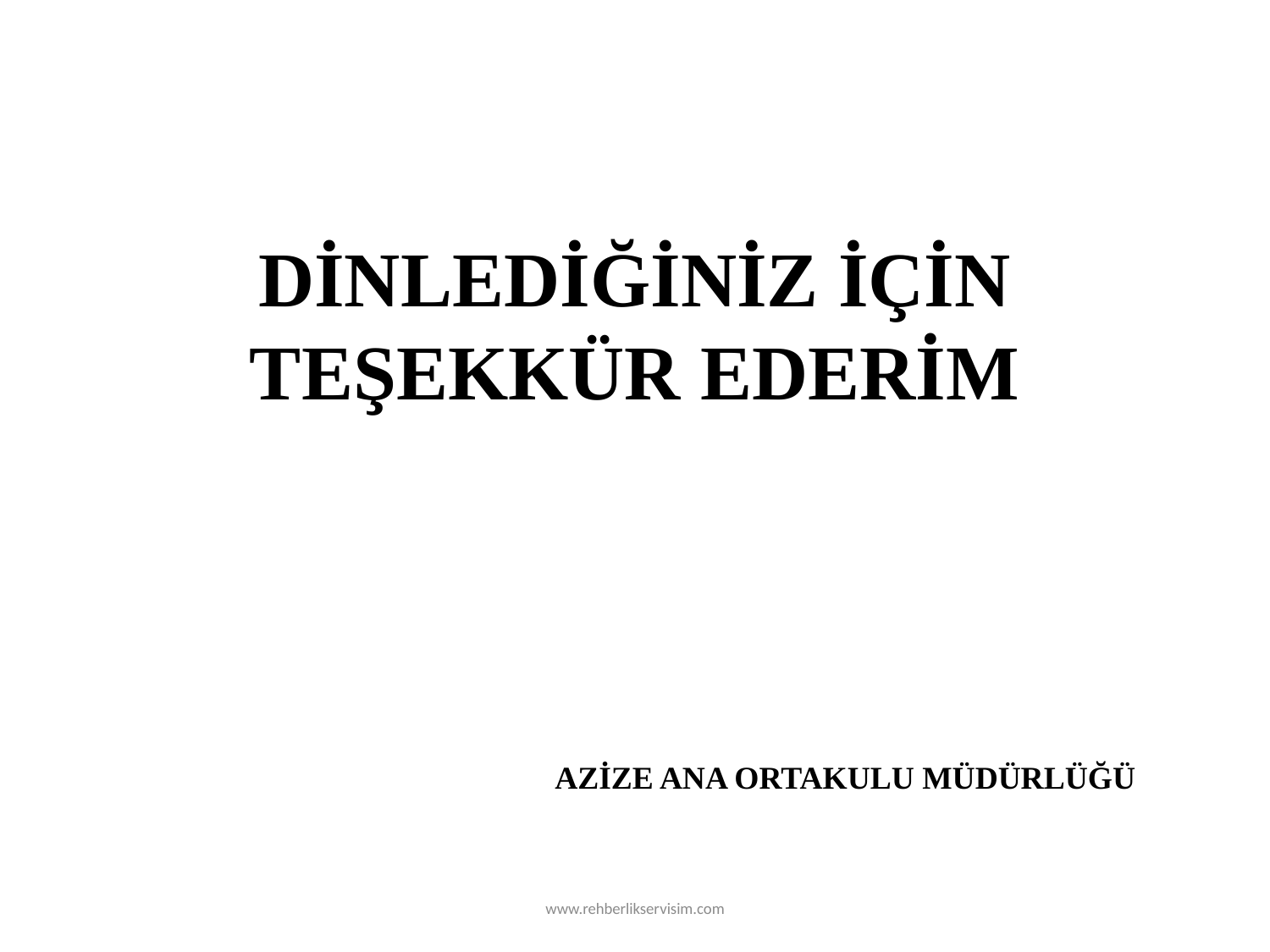

DİNLEDİĞİNİZ İÇİN TEŞEKKÜR EDERİM
AZİZE ANA ORTAKULU MÜDÜRLÜĞÜ
www.rehberlikservisim.com